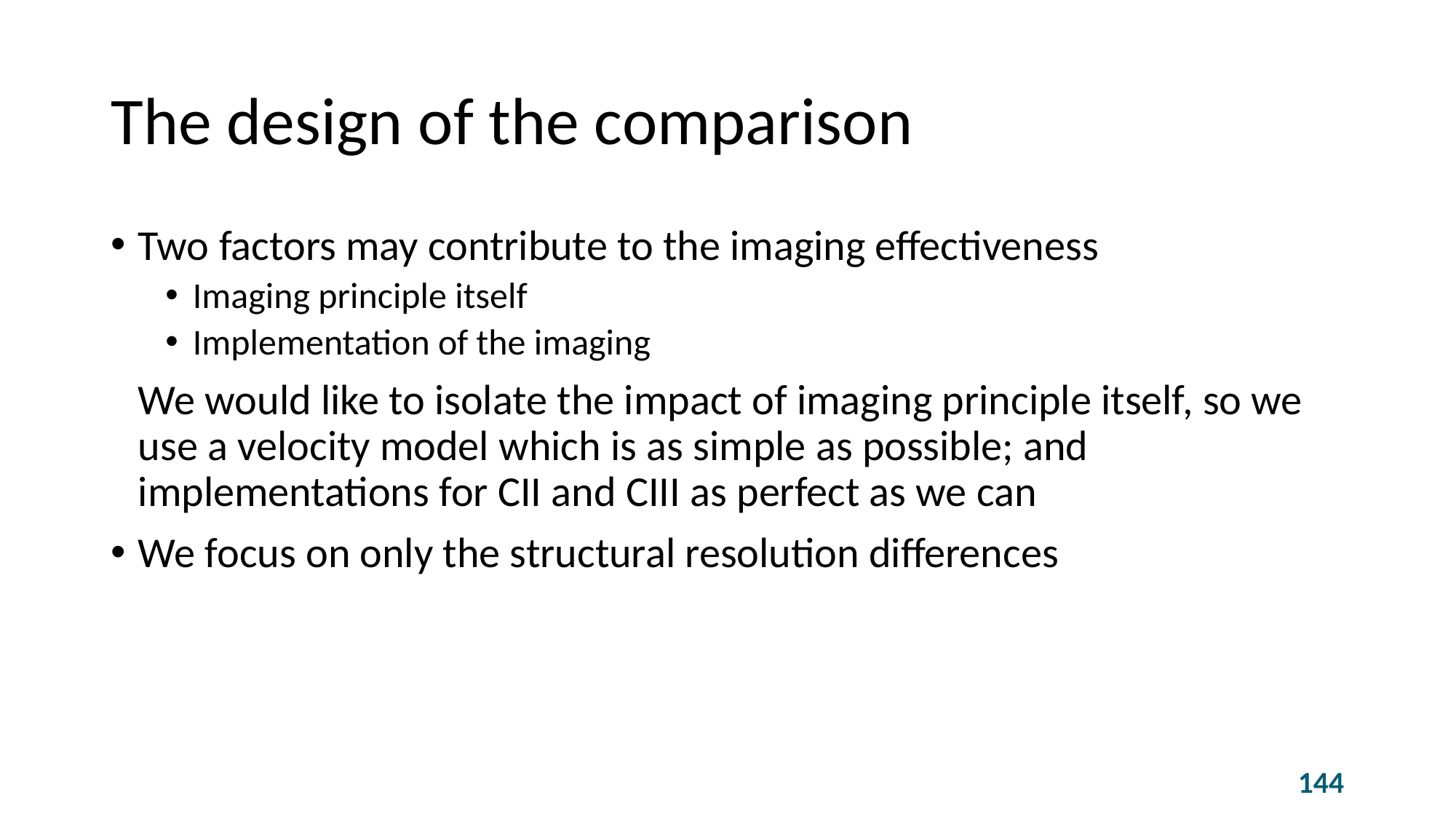

# The design of the comparison
Two factors may contribute to the imaging effectiveness
Imaging principle itself
Implementation of the imaging
	We would like to isolate the impact of imaging principle itself, so we use a velocity model which is as simple as possible; and implementations for CII and CIII as perfect as we can
We focus on only the structural resolution differences

144